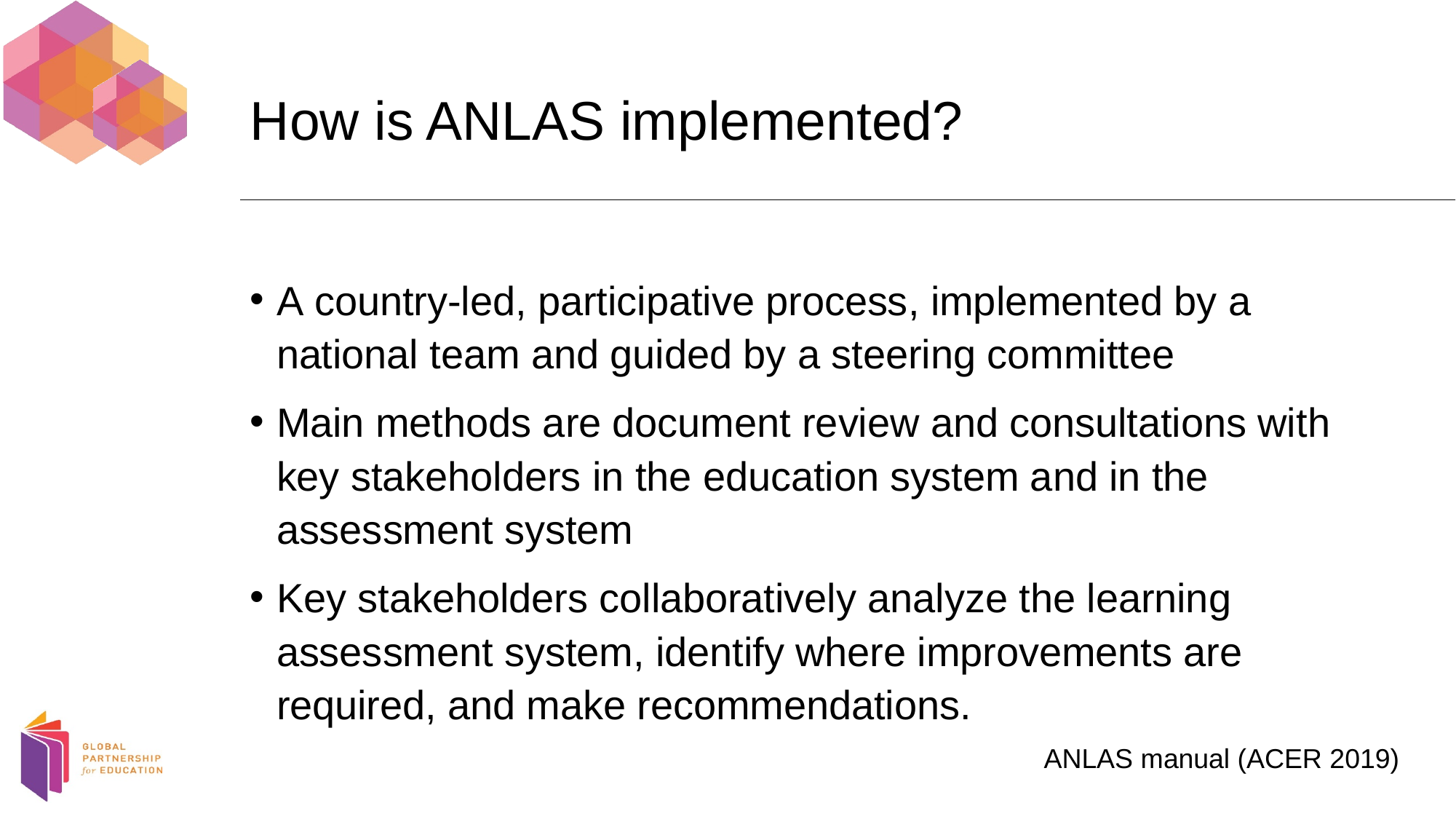

# How is ANLAS implemented?
A country-led, participative process, implemented by a national team and guided by a steering committee
Main methods are document review and consultations with key stakeholders in the education system and in the assessment system
Key stakeholders collaboratively analyze the learning assessment system, identify where improvements are required, and make recommendations.
ANLAS manual (ACER 2019)